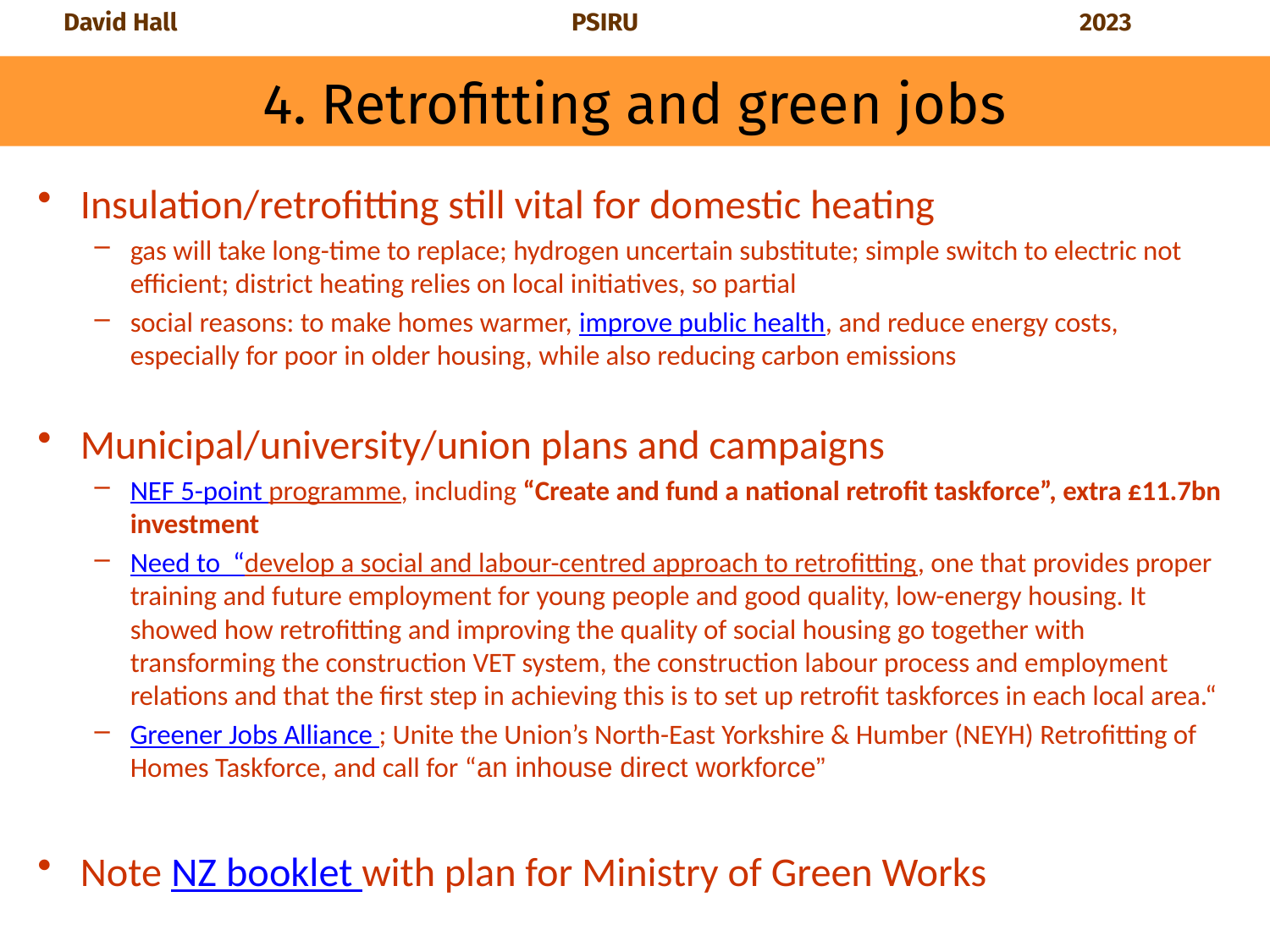

# 4. Retrofitting and green jobs
Insulation/retrofitting still vital for domestic heating
gas will take long-time to replace; hydrogen uncertain substitute; simple switch to electric not efficient; district heating relies on local initiatives, so partial
social reasons: to make homes warmer, improve public health, and reduce energy costs, especially for poor in older housing, while also reducing carbon emissions

Municipal/university/union plans and campaigns
NEF 5-point programme, including “Create and fund a national retrofit taskforce”, extra £11.7bn investment
Need to  “develop a social and labour-centred approach to retrofitting, one that provides proper training and future employment for young people and good quality, low-energy housing. It showed how retrofitting and improving the quality of social housing go together with transforming the construction VET system, the construction labour process and employment relations and that the first step in achieving this is to set up retrofit taskforces in each local area.“
Greener Jobs Alliance ; Unite the Union’s North-East Yorkshire & Humber (NEYH) Retrofitting of Homes Taskforce, and call for “an inhouse direct workforce”

Note NZ booklet with plan for Ministry of Green Works